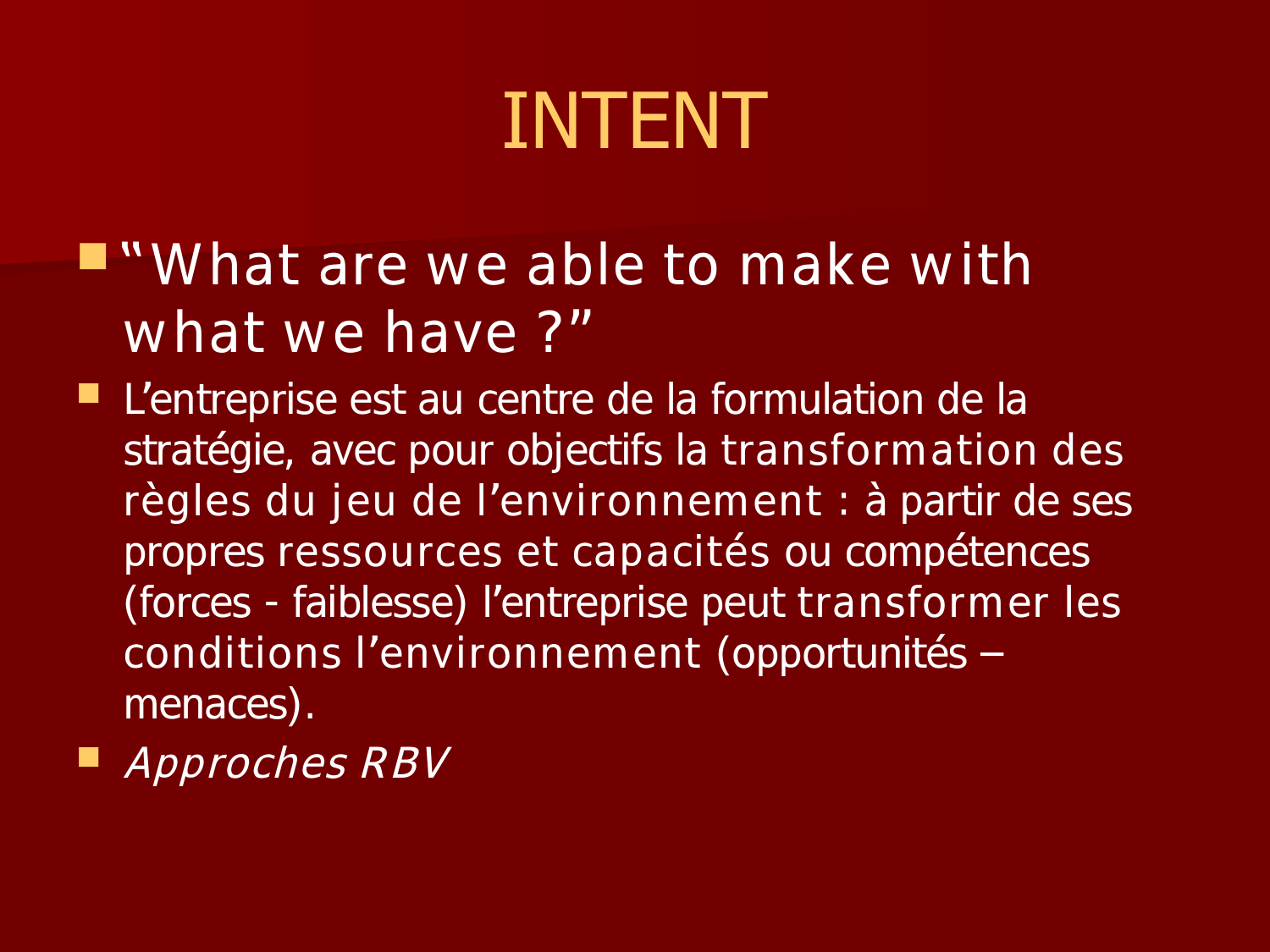

INTENT
“What are we able to make with what we have ?”
L’entreprise est au centre de la formulation de la stratégie, avec pour objectifs la transformation des règles du jeu de l’environnement : à partir de ses propres ressources et capacités ou compétences (forces - faiblesse) l’entreprise peut transformer les conditions l’environnement (opportunités – menaces).
Approches RBV